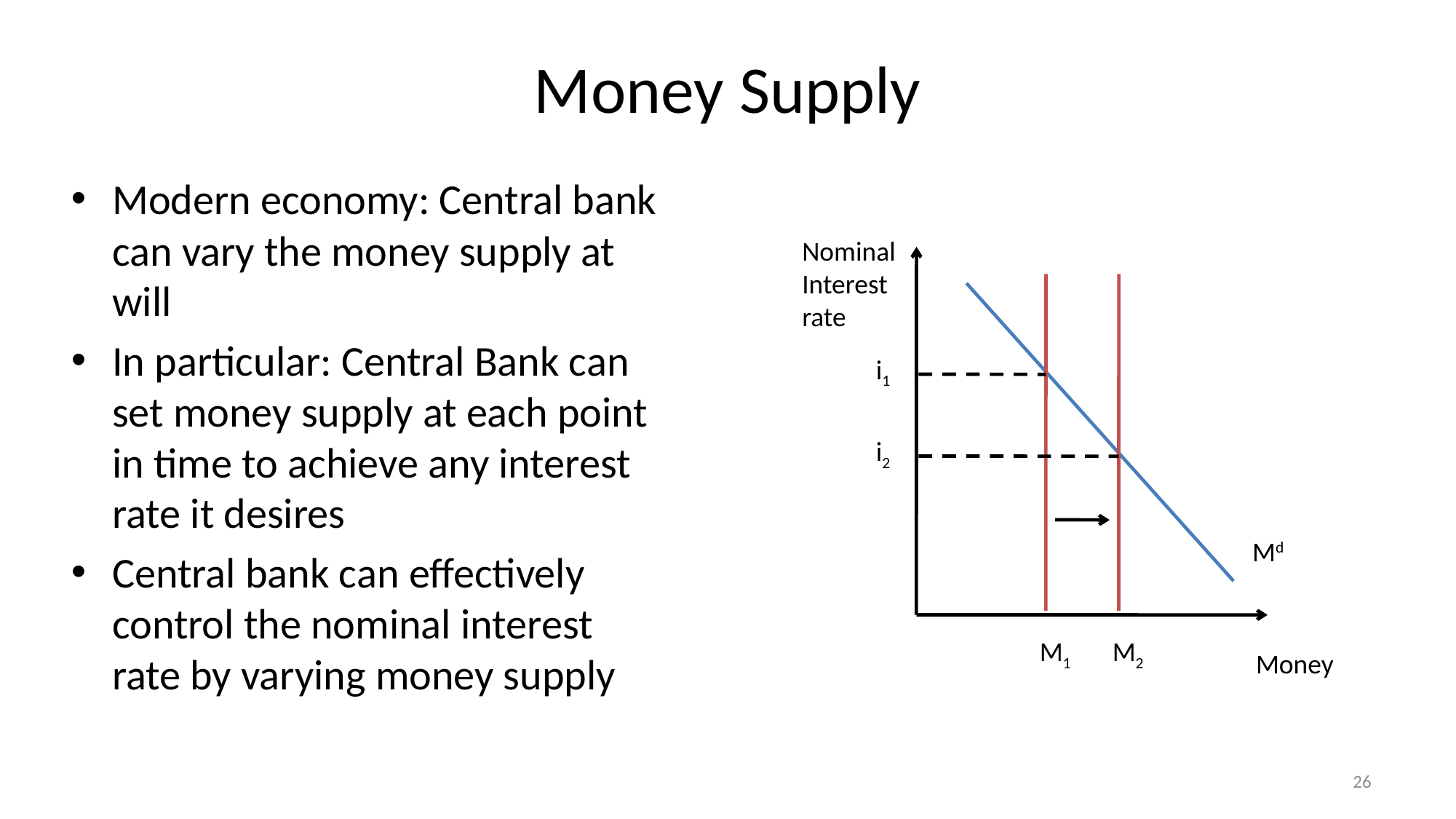

# Money Supply
Modern economy: Central bank can vary the money supply at will
In particular: Central Bank can set money supply at each point in time to achieve any interest rate it desires
Central bank can effectively control the nominal interest rate by varying money supply
Nominal Interest rate
i2
M2
i1
Md
M1
Money
26